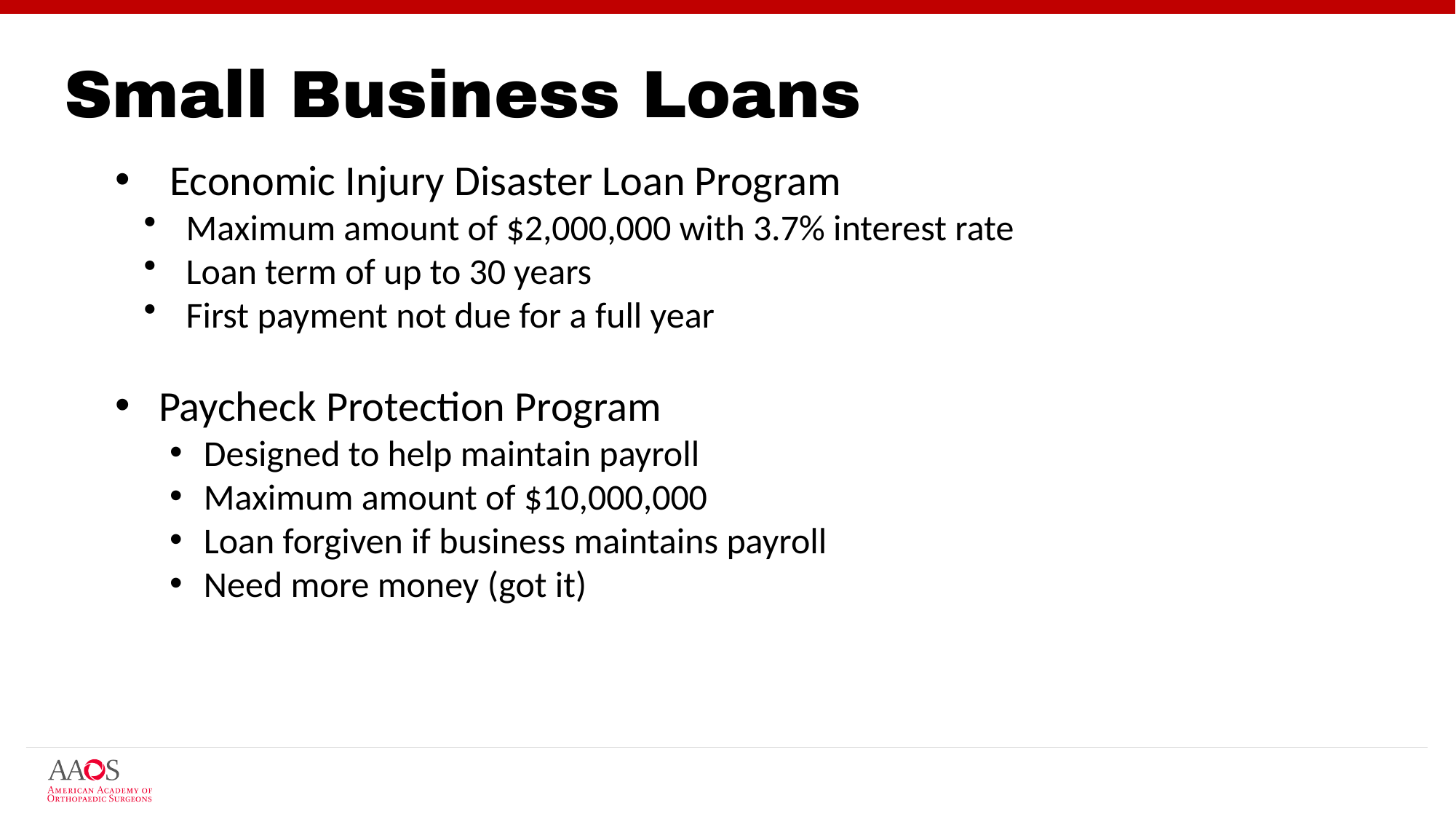

Small Business Loans
Economic Injury Disaster Loan Program​
  Maximum amount of $2,000,000 with 3.7% interest rate​
  Loan term of up to 30 years​
  First payment not due for a full year​

 Paycheck Protection Program
Designed to help maintain payroll
Maximum amount of $10,000,000
Loan forgiven if business maintains payroll
Need more money (got it)